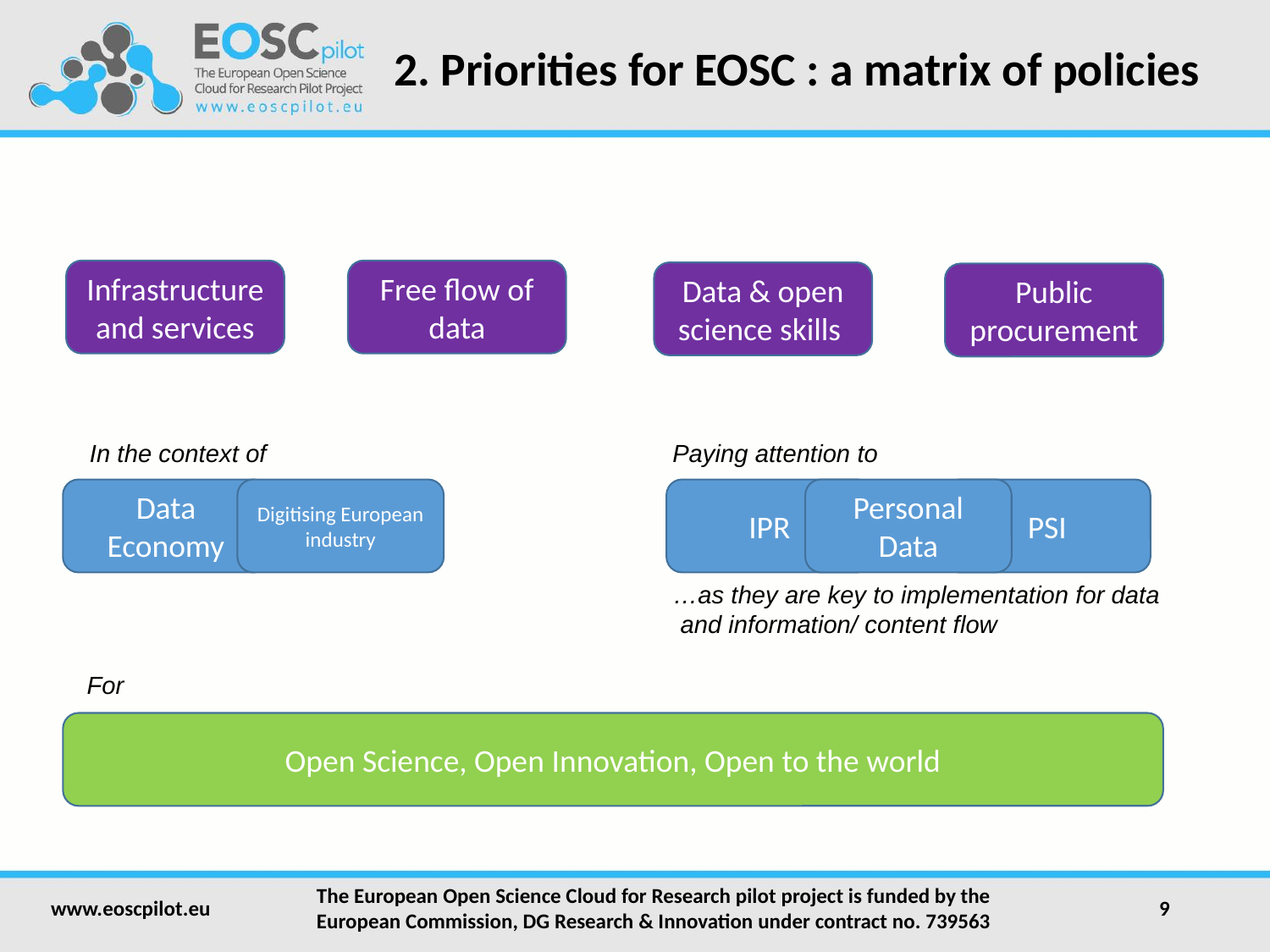

# 2. Priorities for EOSC : a matrix of policies
Infrastructure and services
Free flow of data
Data & open science skills
Public procurement
In the context of
Paying attention to
Data Economy
Digitising European industry
IPR
Personal Data
PSI
…as they are key to implementation for data
 and information/ content flow
For
Open Science, Open Innovation, Open to the world
www.eoscpilot.eu
The European Open Science Cloud for Research pilot project is funded by the European Commission, DG Research & Innovation under contract no. 739563
9